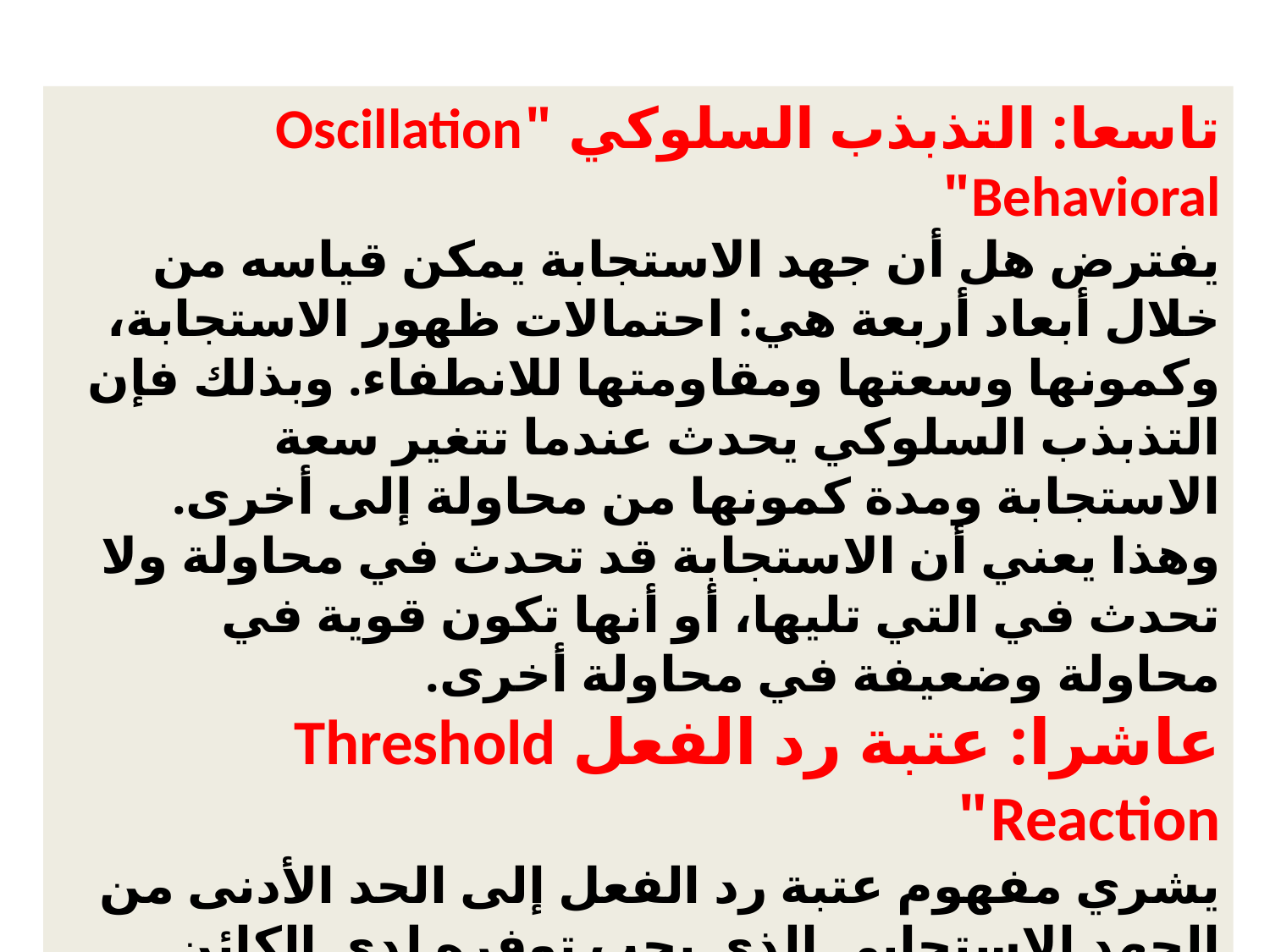

تاسعا: التذبذب السلوكي "Oscillation Behavioral"
يفترض هل أن جهد الاستجابة يمكن قياسه من خلال أبعاد أربعة هي: احتمالات ظهور الاستجابة، وكمونها وسعتها ومقاومتها للانطفاء. وبذلك فإن التذبذب السلوكي يحدث عندما تتغير سعة الاستجابة ومدة كمونها من محاولة إلى أخرى. وهذا يعني أن الاستجابة قد تحدث في محاولة ولا تحدث في التي تليها، أو أنها تكون قوية في محاولة وضعيفة في محاولة أخرى.
عاشرا: عتبة رد الفعل Threshold Reaction"
يشري مفهوم عتبة رد الفعل إلى الحد الأدنى من الجهد الاستجابي الذي يجب توفره لدى الكائن الحي حتى تحدث استجابة معينة. ويتوقف الجهد الاستجابي على تفاعل أربعة مدخلات هي قوة العادة والدافع والباعث وشدة المثير في الموقف الأشراطي.